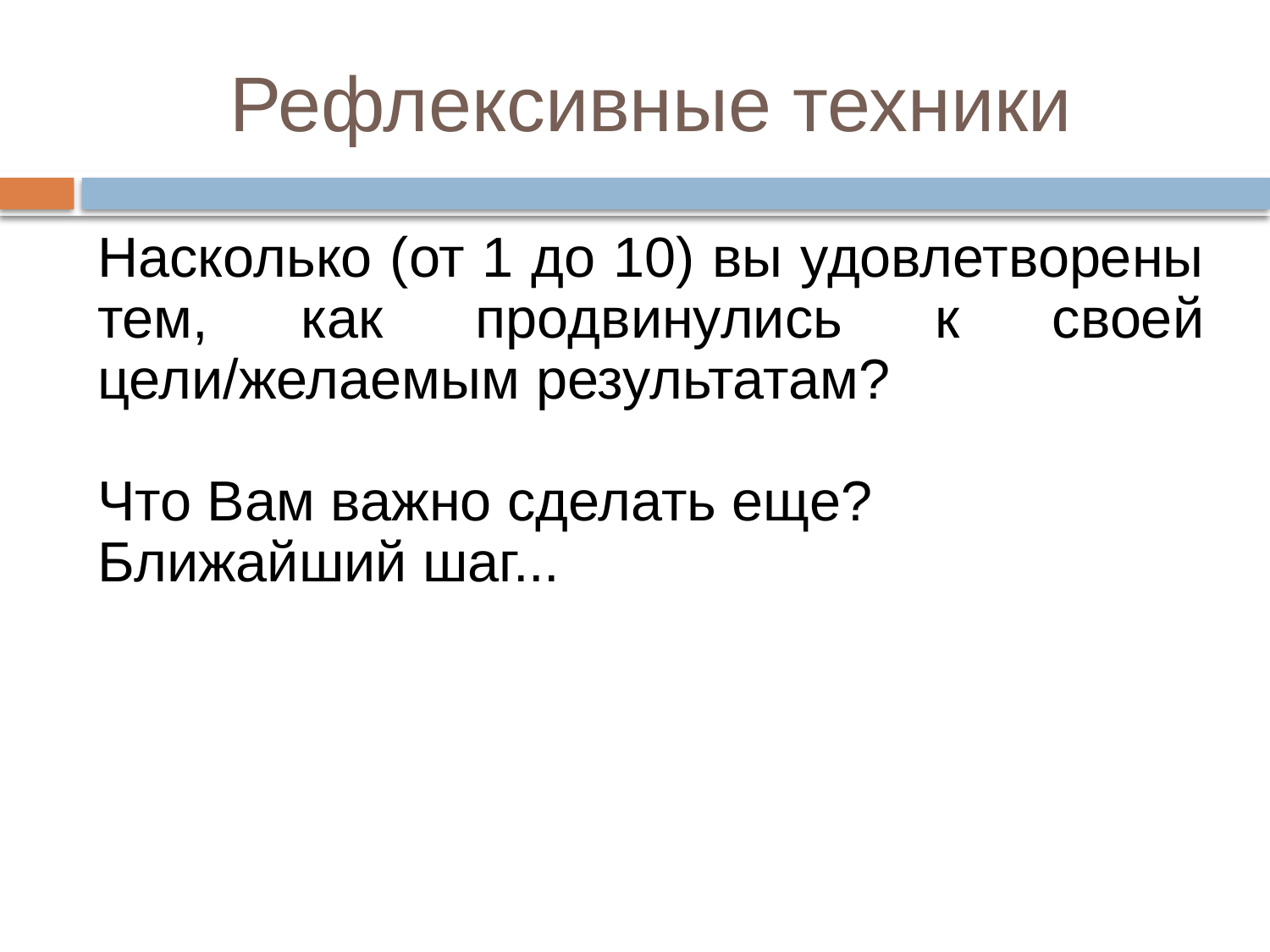

# Рефлексивные техники
Насколько (от 1 до 10) вы удовлетворены тем, как продвинулись к своей цели/желаемым результатам?

Что Вам важно сделать еще?
Ближайший шаг...